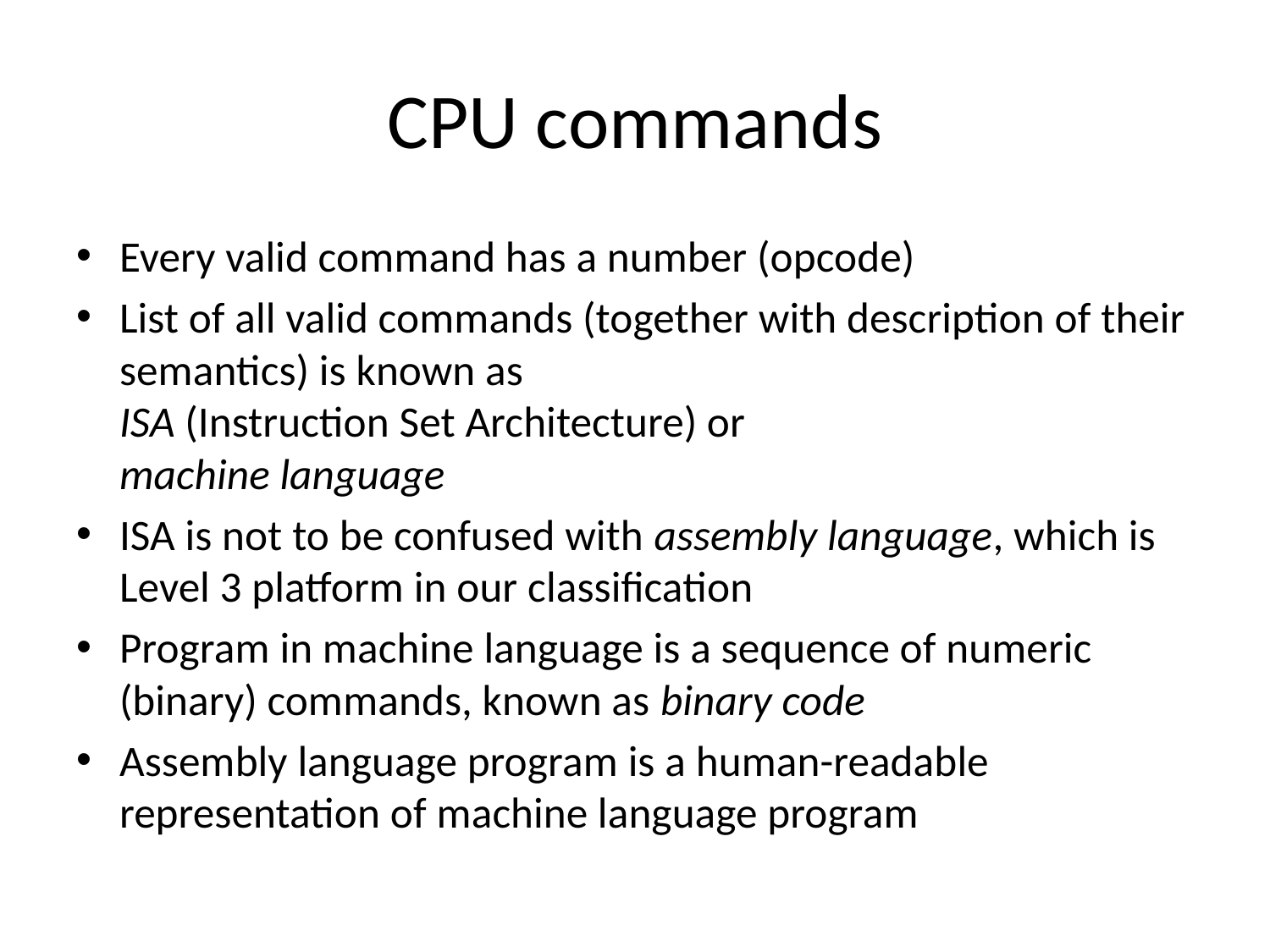

# CPU commands
Every valid command has a number (opcode)
List of all valid commands (together with description of their semantics) is known as
ISA (Instruction Set Architecture) or
machine language
ISA is not to be confused with assembly language, which is Level 3 platform in our classification
Program in machine language is a sequence of numeric (binary) commands, known as binary code
Assembly language program is a human-readable representation of machine language program